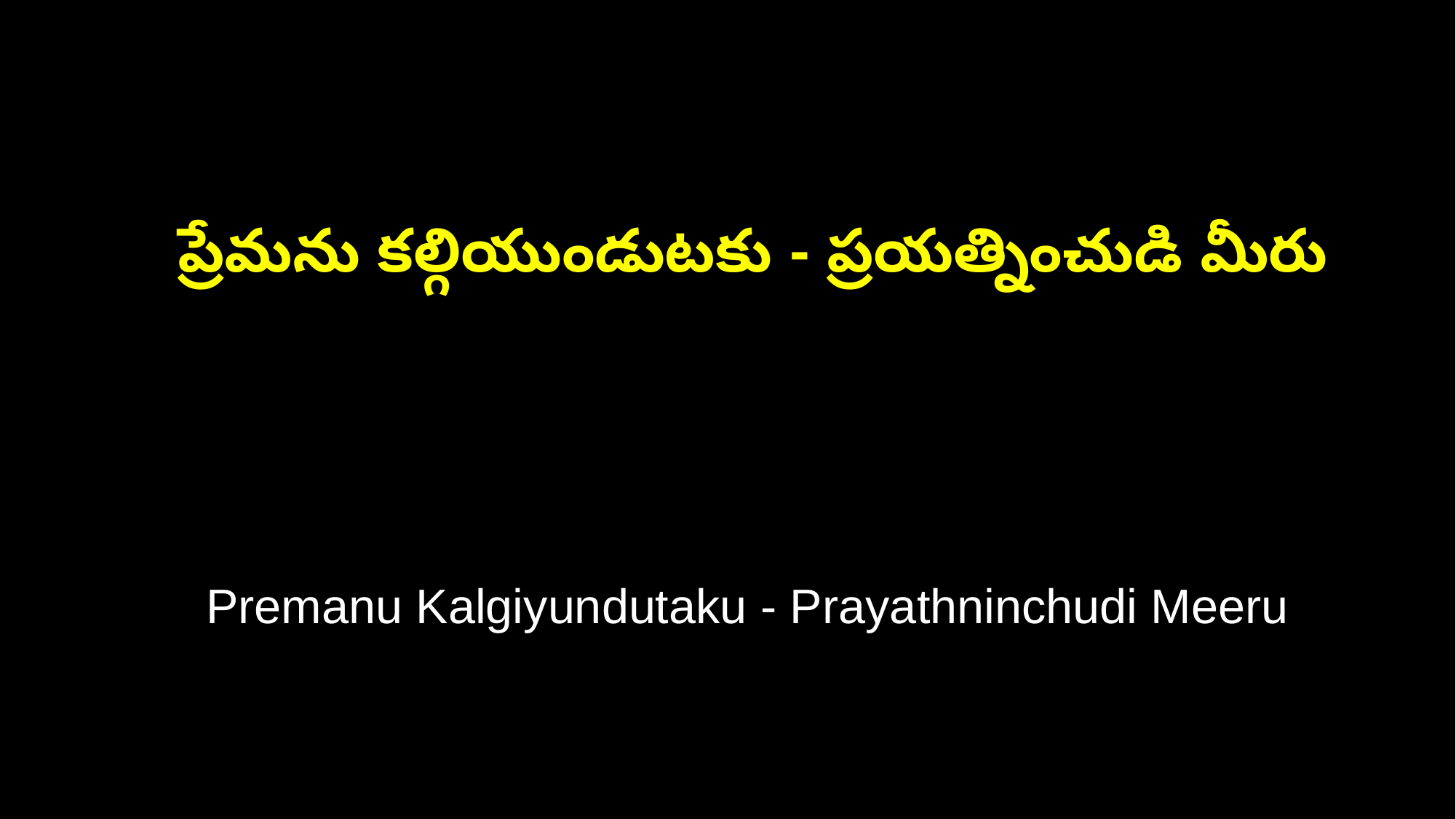

ప్రేమను కల్గియుండుటకు - ప్రయత్నించుడి మీరు
   Premanu Kalgiyundutaku - Prayathninchudi Meeru